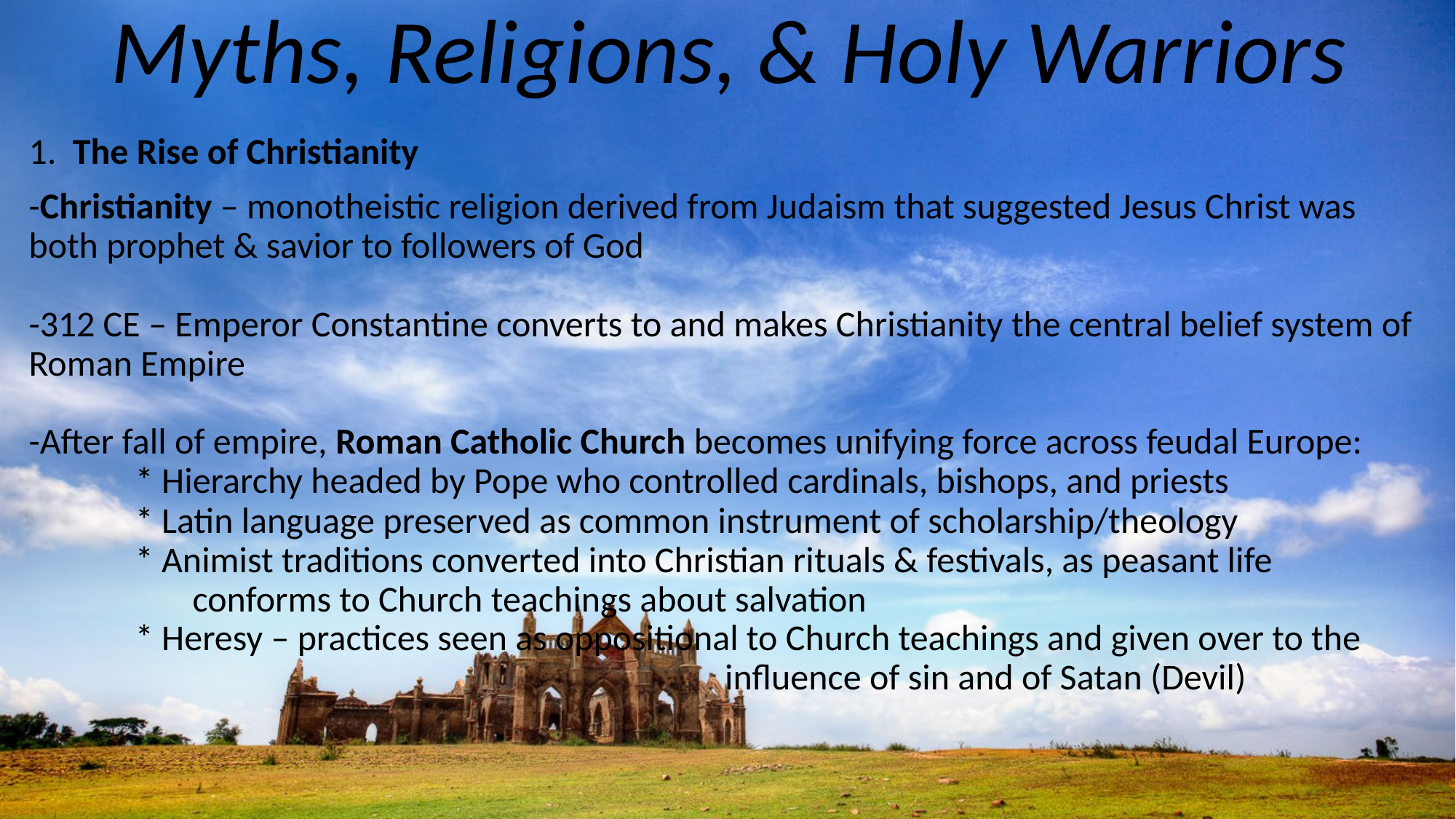

Myths, Religions, & Holy Warriors
1.  The Rise of Christianity
-Christianity – monotheistic religion derived from Judaism that suggested Jesus Christ was both prophet & savior to followers of God
-312 CE – Emperor Constantine converts to and makes Christianity the central belief system of Roman Empire
-After fall of empire, Roman Catholic Church becomes unifying force across feudal Europe:
             * Hierarchy headed by Pope who controlled cardinals, bishops, and priests
             * Latin language preserved as common instrument of scholarship/theology
             * Animist traditions converted into Christian rituals & festivals, as peasant life
                    conforms to Church teachings about salvation
             * Heresy – practices seen as oppositional to Church teachings and given over to the
                                                                                     influence of sin and of Satan (Devil)